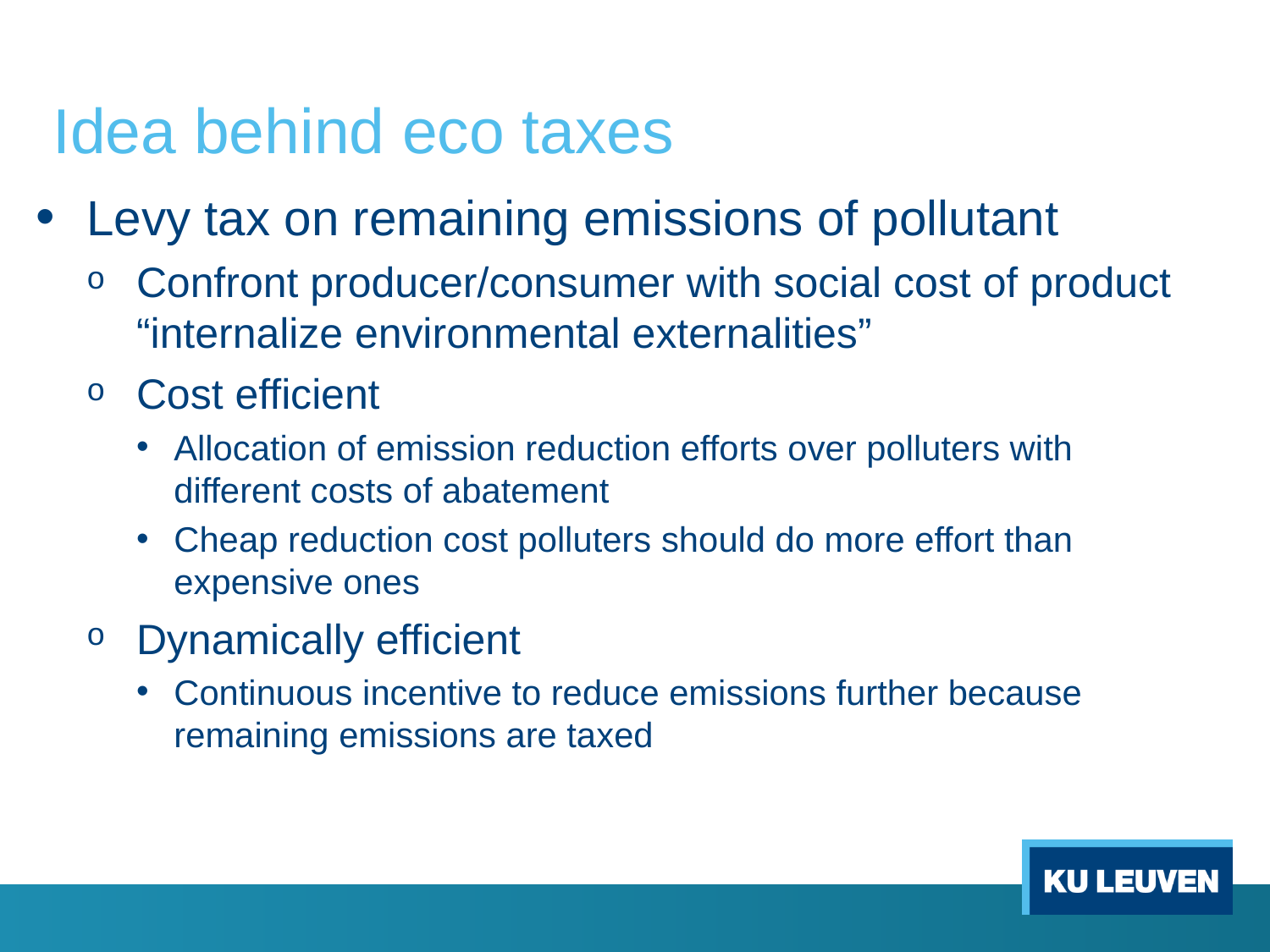

# Idea behind eco taxes
Levy tax on remaining emissions of pollutant
Confront producer/consumer with social cost of product
“internalize environmental externalities”
Cost efficient
Allocation of emission reduction efforts over polluters with different costs of abatement
Cheap reduction cost polluters should do more effort than expensive ones
Dynamically efficient
Continuous incentive to reduce emissions further because remaining emissions are taxed